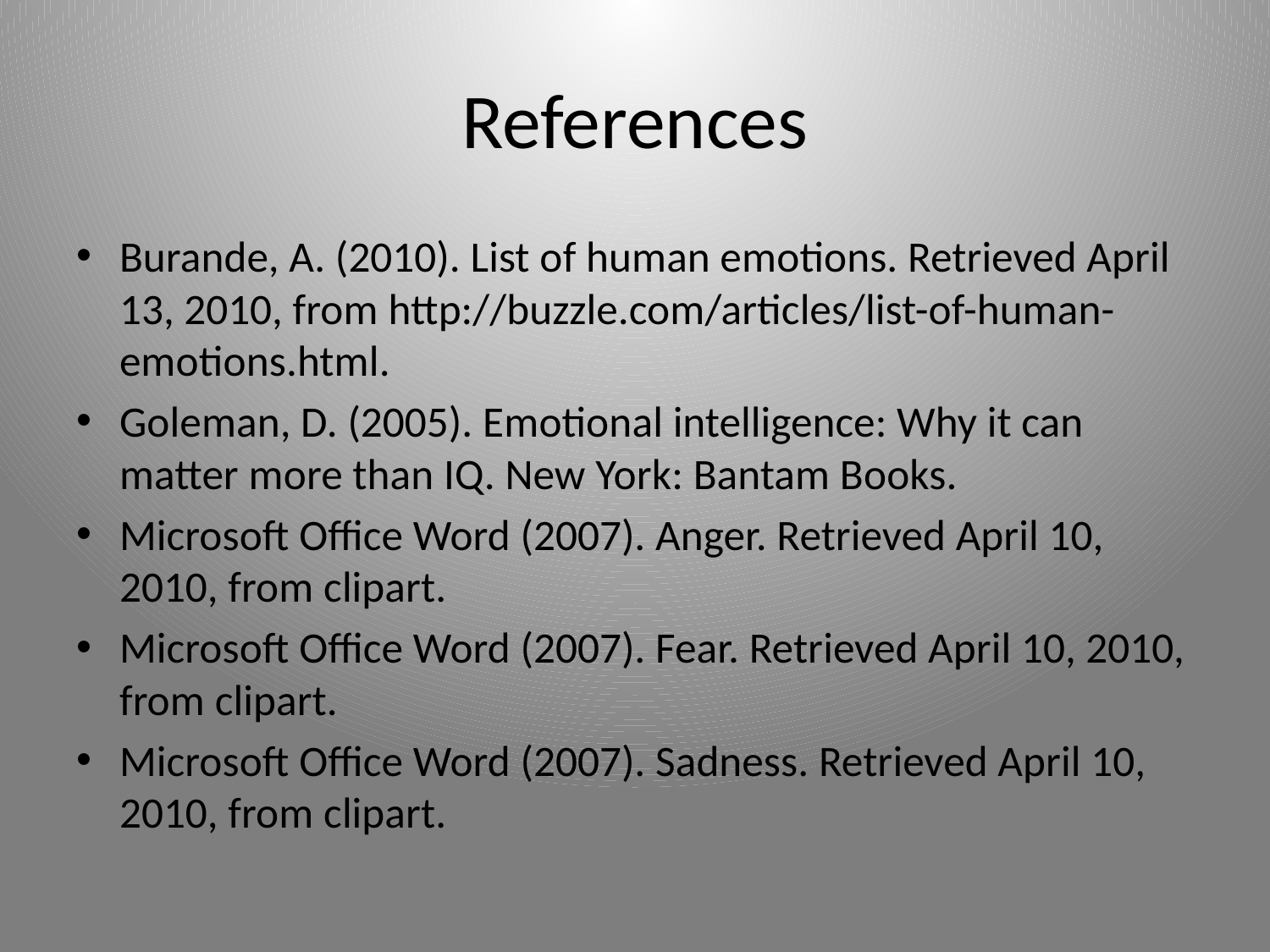

# References
Burande, A. (2010). List of human emotions. Retrieved April 13, 2010, from http://buzzle.com/articles/list-of-human-emotions.html.
Goleman, D. (2005). Emotional intelligence: Why it can matter more than IQ. New York: Bantam Books.
Microsoft Office Word (2007). Anger. Retrieved April 10, 2010, from clipart.
Microsoft Office Word (2007). Fear. Retrieved April 10, 2010, from clipart.
Microsoft Office Word (2007). Sadness. Retrieved April 10, 2010, from clipart.